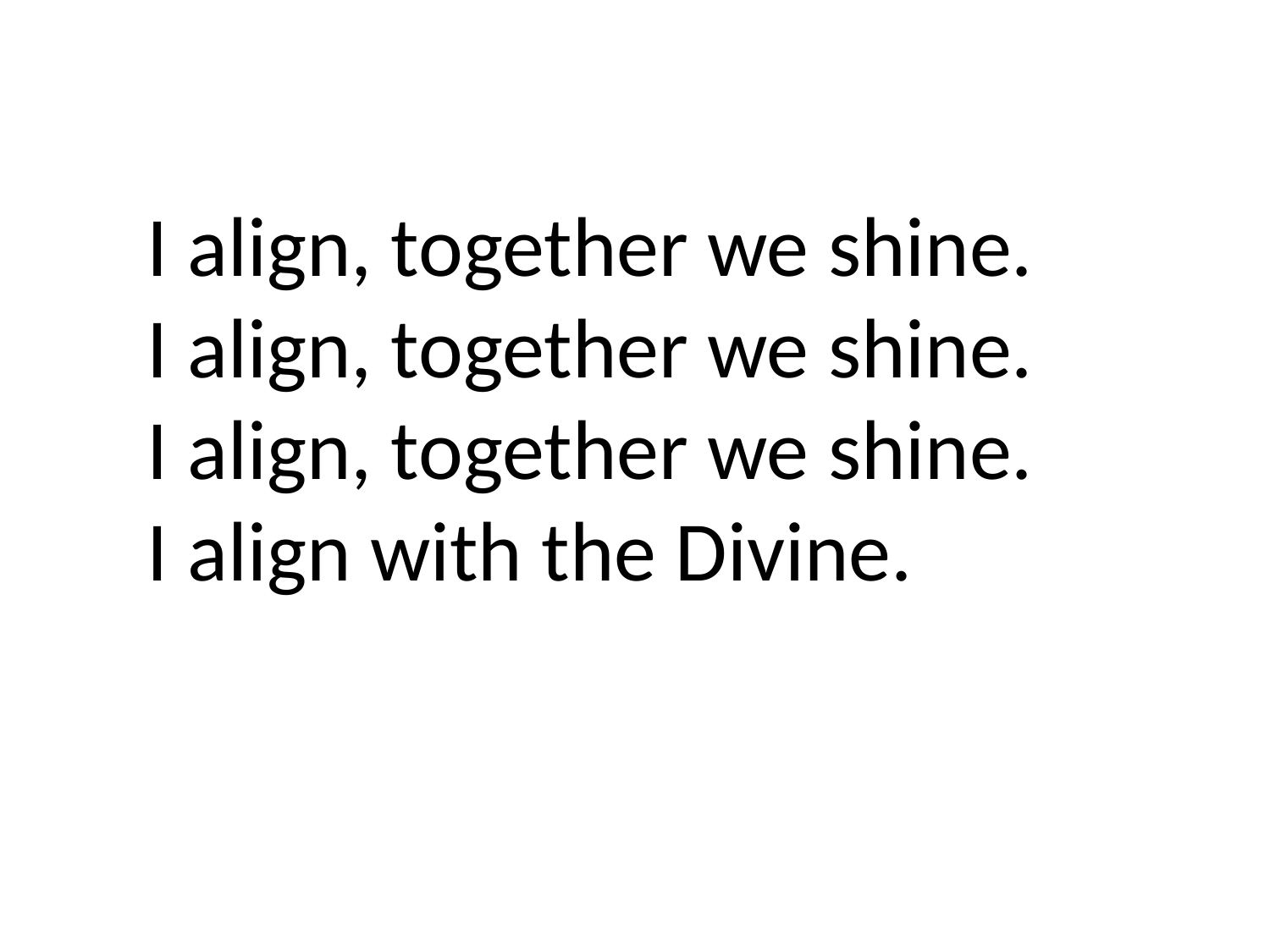

I align, together we shine.
I align, together we shine.
I align, together we shine.
I align with the Divine.